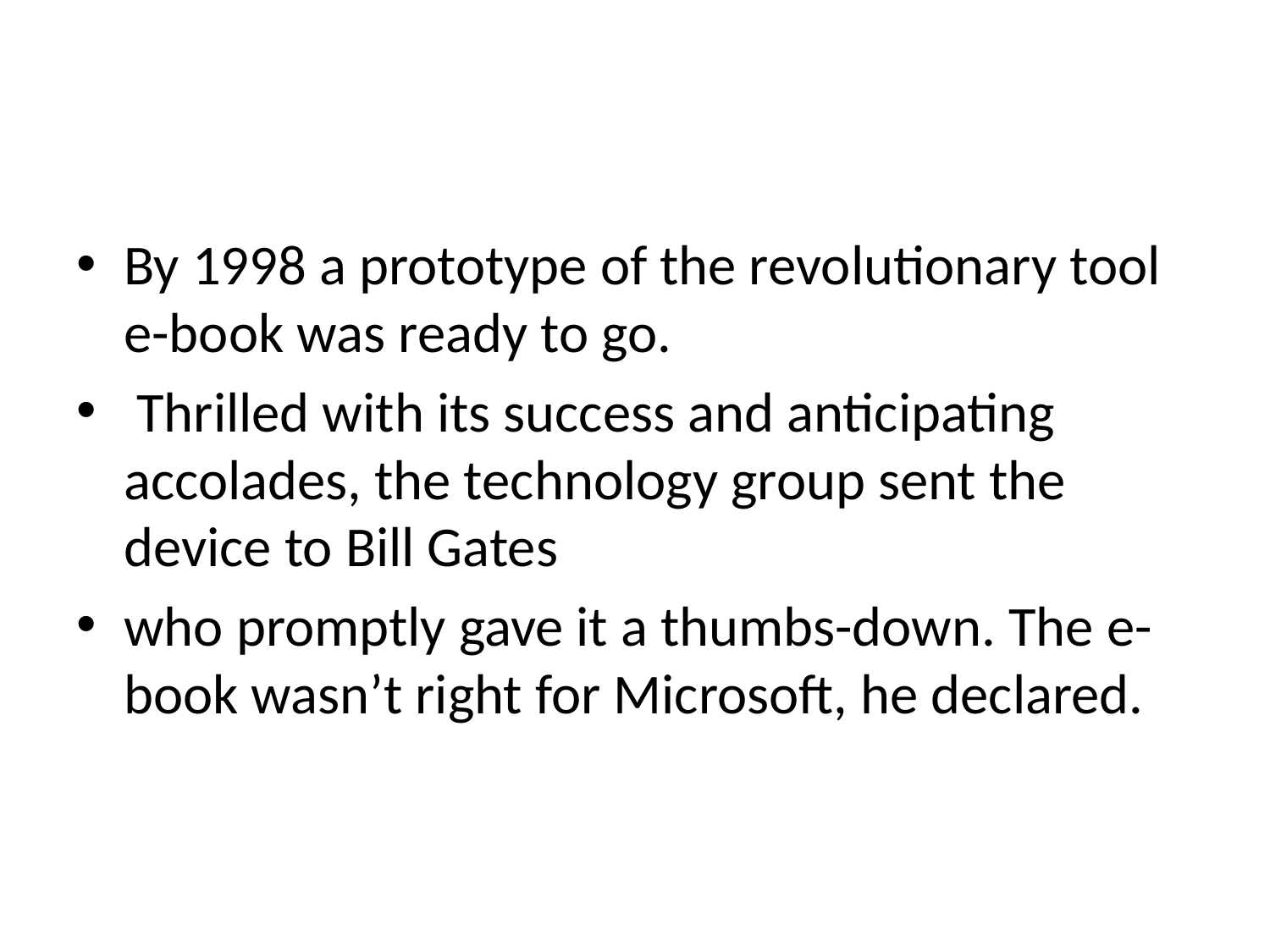

By 1998 a prototype of the revolutionary tool e-book was ready to go.
 Thrilled with its success and anticipating accolades, the technology group sent the device to Bill Gates
who promptly gave it a thumbs-down. The e-book wasn’t right for Microsoft, he declared.